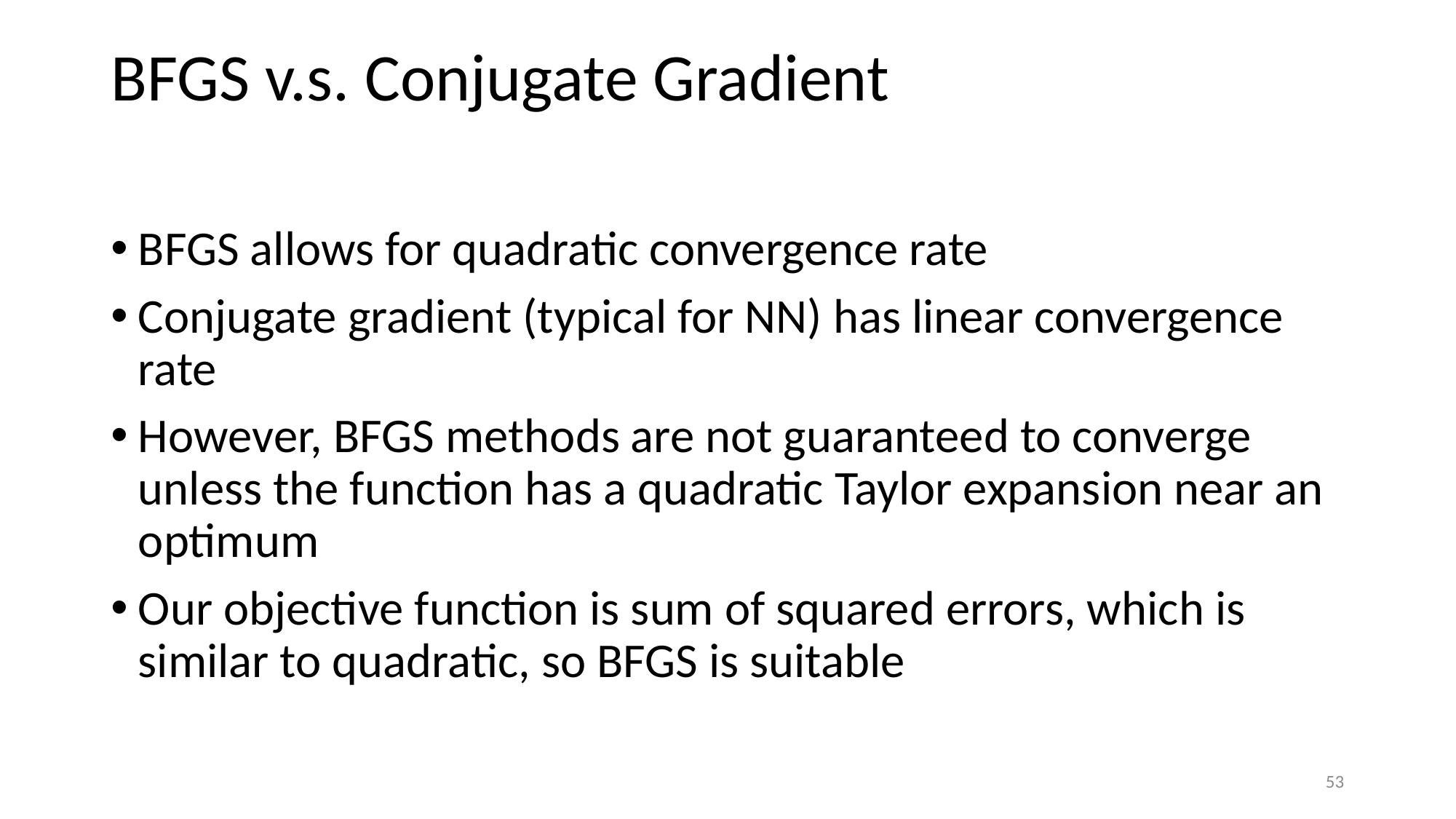

# BFGS v.s. Conjugate Gradient
BFGS allows for quadratic convergence rate
Conjugate gradient (typical for NN) has linear convergence rate
However, BFGS methods are not guaranteed to converge unless the function has a quadratic Taylor expansion near an optimum
Our objective function is sum of squared errors, which is similar to quadratic, so BFGS is suitable

53